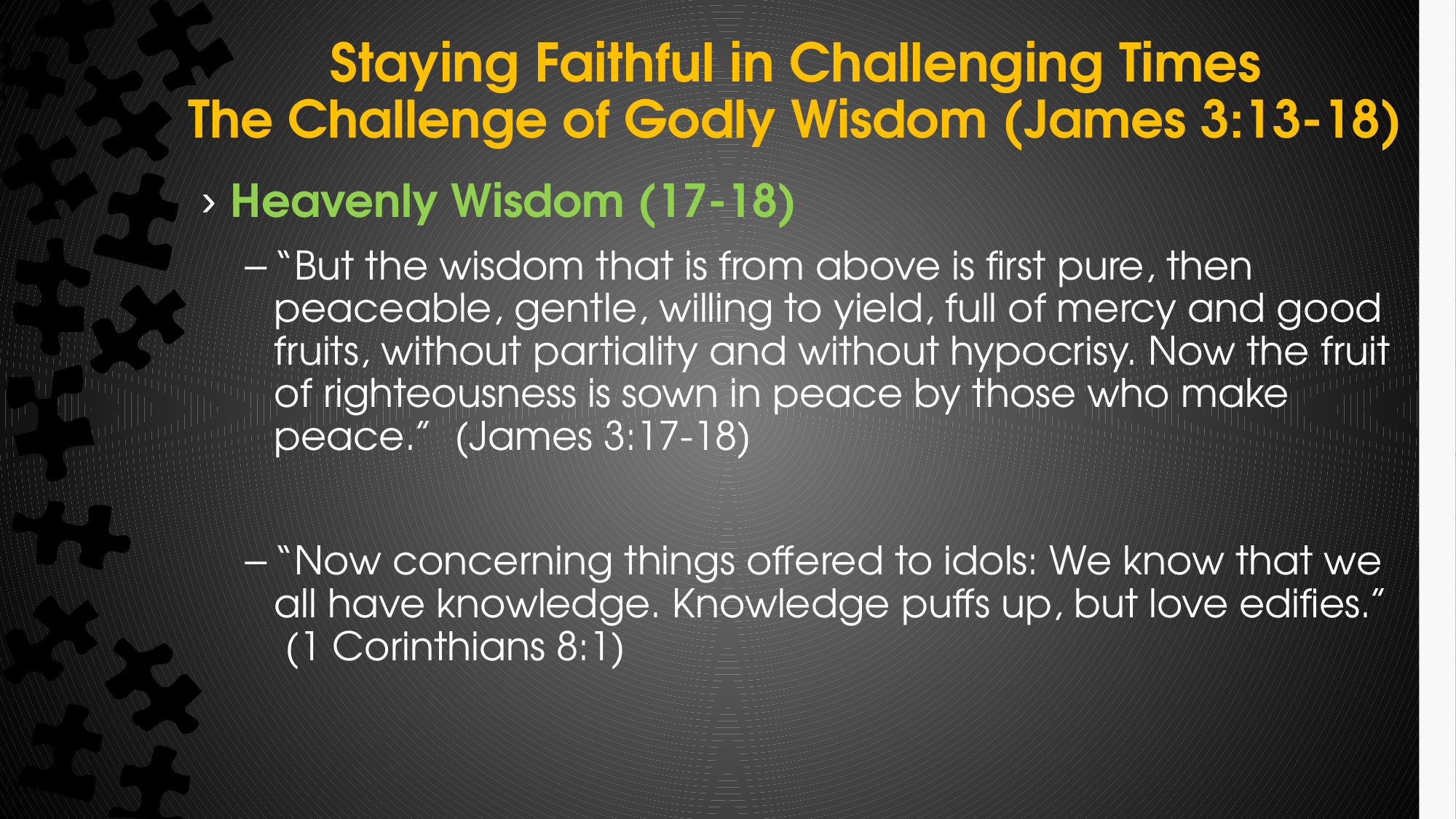

# Staying Faithful in Challenging Times The Challenge of Godly Wisdom (James 3:13-18)
Heavenly Wisdom (17-18)
“But the wisdom that is from above is first pure, then peaceable, gentle, willing to yield, full of mercy and good fruits, without partiality and without hypocrisy. Now the fruit of righteousness is sown in peace by those who make peace.”  (James 3:17-18)

“Now concerning things offered to idols: We know that we all have knowledge. Knowledge puffs up, but love edifies.”  (1 Corinthians 8:1)